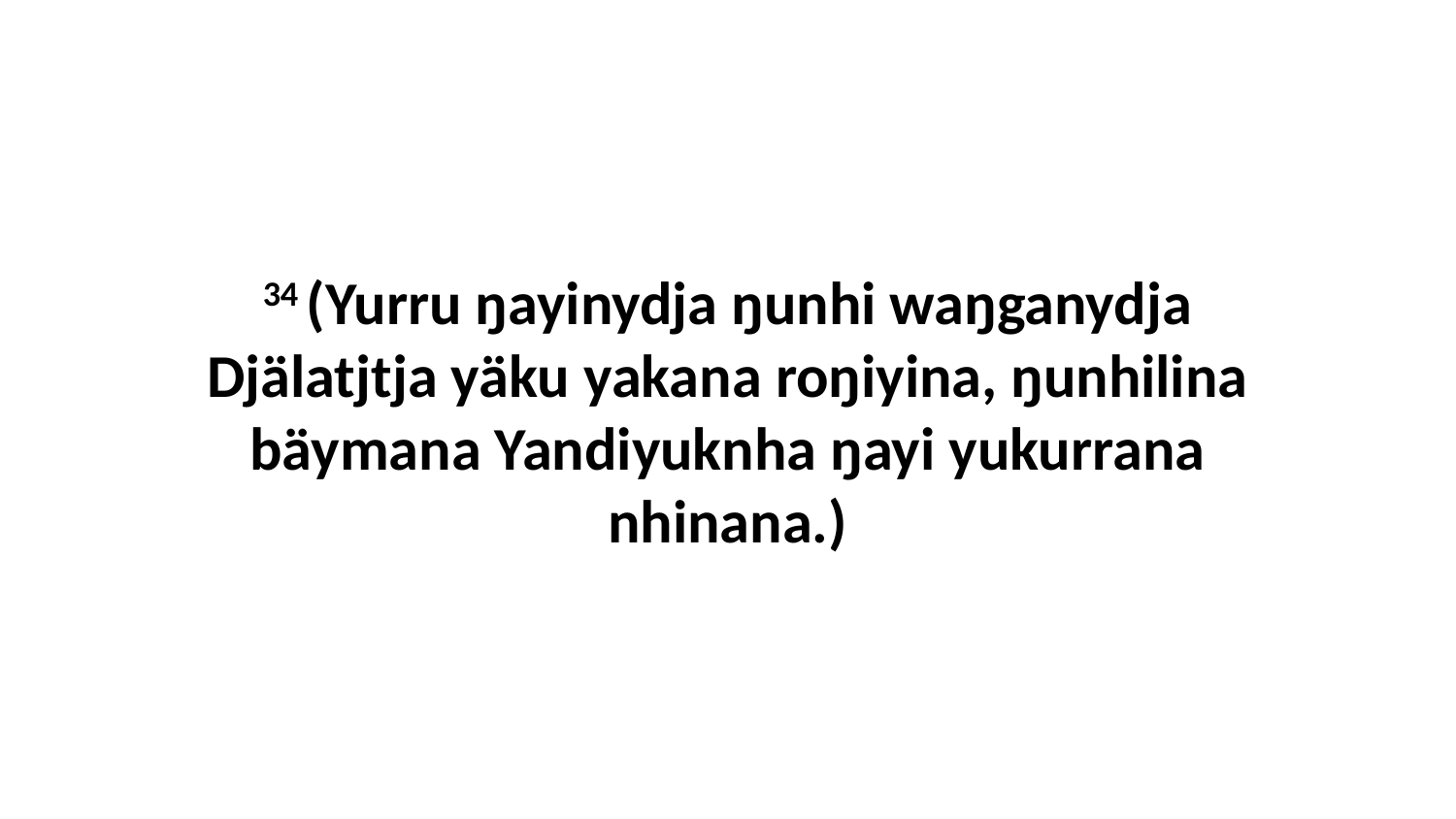

34 (Yurru ŋayinydja ŋunhi waŋganydja Djälatjtja yäku yakana roŋiyina, ŋunhilina bäymana Yandiyuknha ŋayi yukurrana nhinana.)